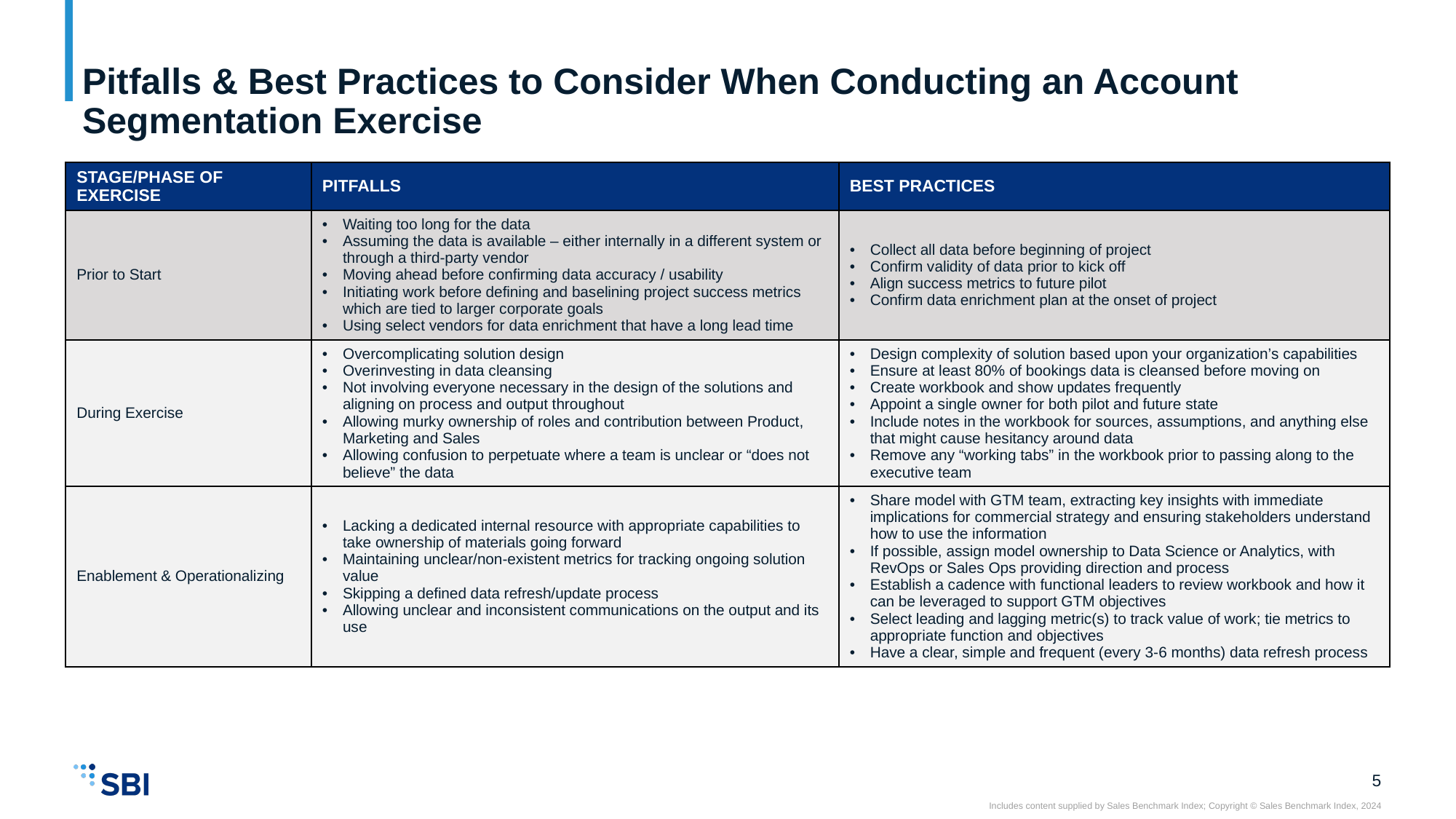

# Pitfalls & Best Practices to Consider When Conducting an Account Segmentation Exercise
| STAGE/PHASE OF EXERCISE | PITFALLS | BEST PRACTICES |
| --- | --- | --- |
| Prior to Start | Waiting too long for the data Assuming the data is available – either internally in a different system or through a third-party vendor Moving ahead before confirming data accuracy / usability Initiating work before defining and baselining project success metrics which are tied to larger corporate goals Using select vendors for data enrichment that have a long lead time | Collect all data before beginning of project Confirm validity of data prior to kick off Align success metrics to future pilot Confirm data enrichment plan at the onset of project |
| During Exercise | Overcomplicating solution design Overinvesting in data cleansing Not involving everyone necessary in the design of the solutions and aligning on process and output throughout Allowing murky ownership of roles and contribution between Product, Marketing and Sales Allowing confusion to perpetuate where a team is unclear or “does not believe” the data | Design complexity of solution based upon your organization’s capabilities Ensure at least 80% of bookings data is cleansed before moving on Create workbook and show updates frequently Appoint a single owner for both pilot and future state Include notes in the workbook for sources, assumptions, and anything else that might cause hesitancy around data Remove any “working tabs” in the workbook prior to passing along to the executive team |
| Enablement & Operationalizing | Lacking a dedicated internal resource with appropriate capabilities to take ownership of materials going forward Maintaining unclear/non-existent metrics for tracking ongoing solution value Skipping a defined data refresh/update process Allowing unclear and inconsistent communications on the output and its use | Share model with GTM team, extracting key insights with immediate implications for commercial strategy and ensuring stakeholders understand how to use the information If possible, assign model ownership to Data Science or Analytics, with RevOps or Sales Ops providing direction and process Establish a cadence with functional leaders to review workbook and how it can be leveraged to support GTM objectives Select leading and lagging metric(s) to track value of work; tie metrics to appropriate function and objectives Have a clear, simple and frequent (every 3-6 months) data refresh process |